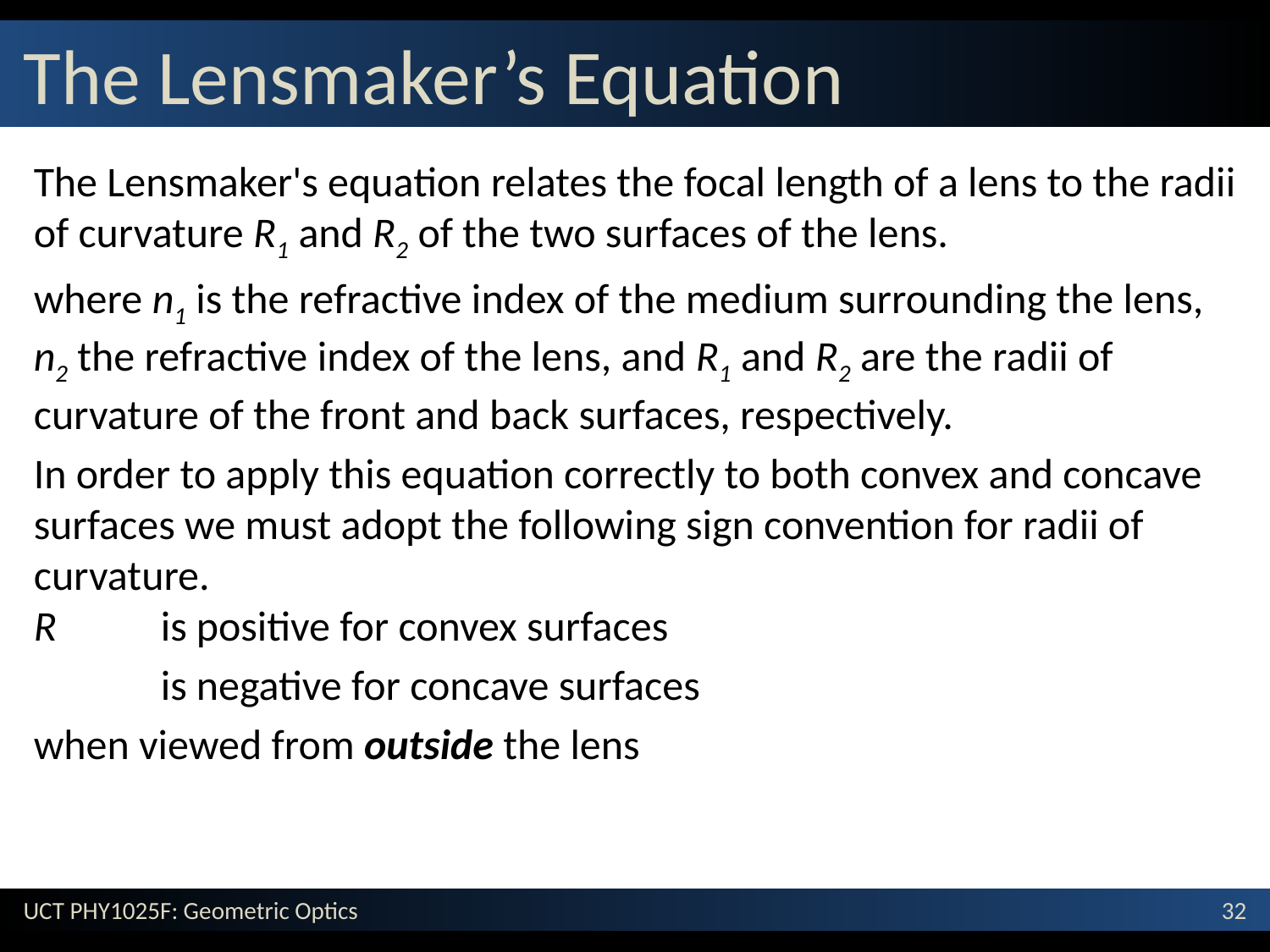

# The Lensmaker’s Equation
The Lensmaker's equation relates the focal length of a lens to the radii of curvature R1 and R2 of the two surfaces of the lens.
where n1 is the refractive index of the medium surrounding the lens, n2 the refractive index of the lens, and R1 and R2 are the radii of curvature of the front and back surfaces, respectively.
In order to apply this equation correctly to both convex and concave surfaces we must adopt the following sign convention for radii of curvature.
R 	is positive for convex surfaces
	is negative for concave surfaces
when viewed from outside the lens